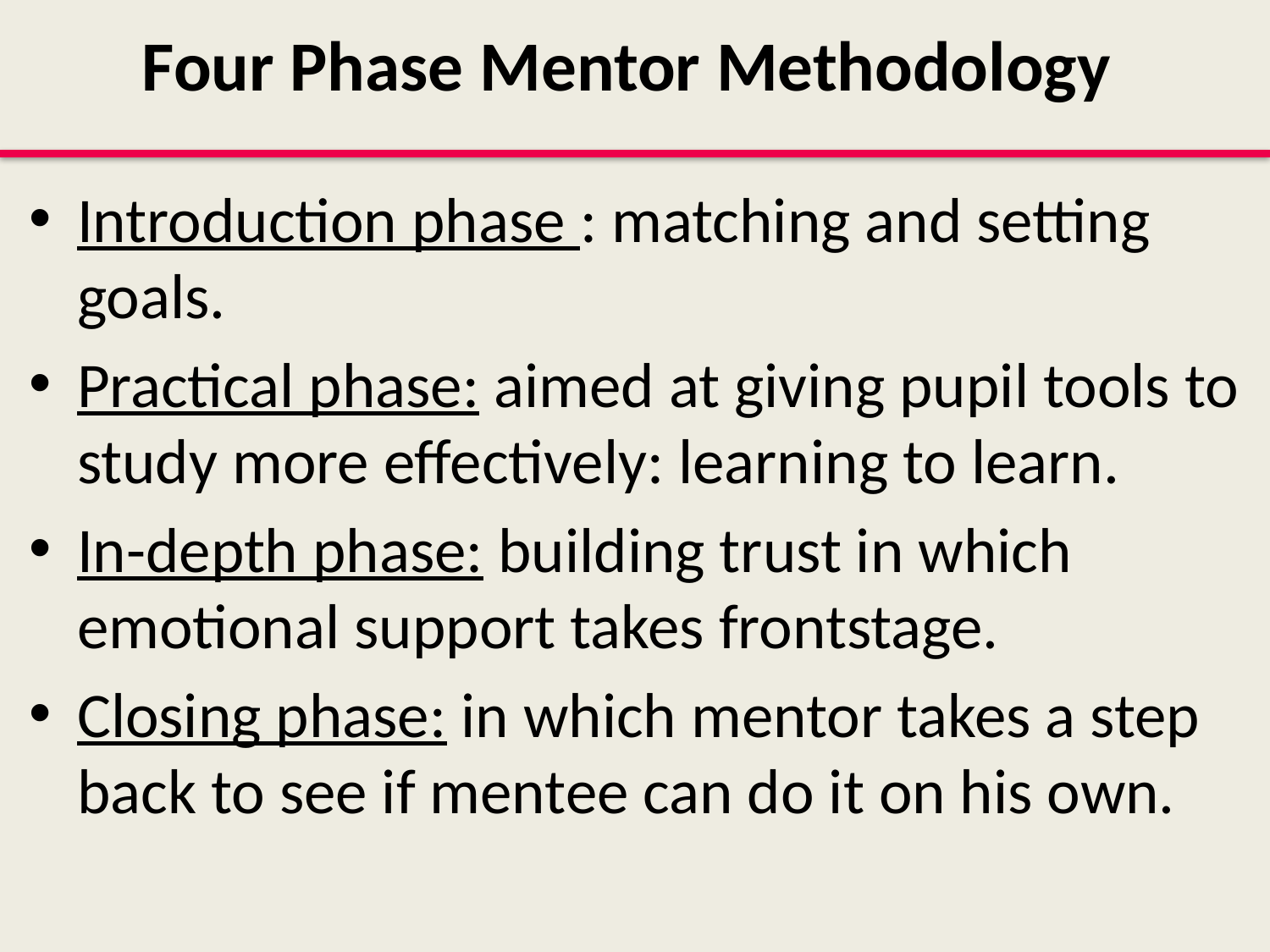

Four Phase Mentor Methodology
Introduction phase : matching and setting goals.
Practical phase: aimed at giving pupil tools to study more effectively: learning to learn.
In-depth phase: building trust in which emotional support takes frontstage.
Closing phase: in which mentor takes a step back to see if mentee can do it on his own.